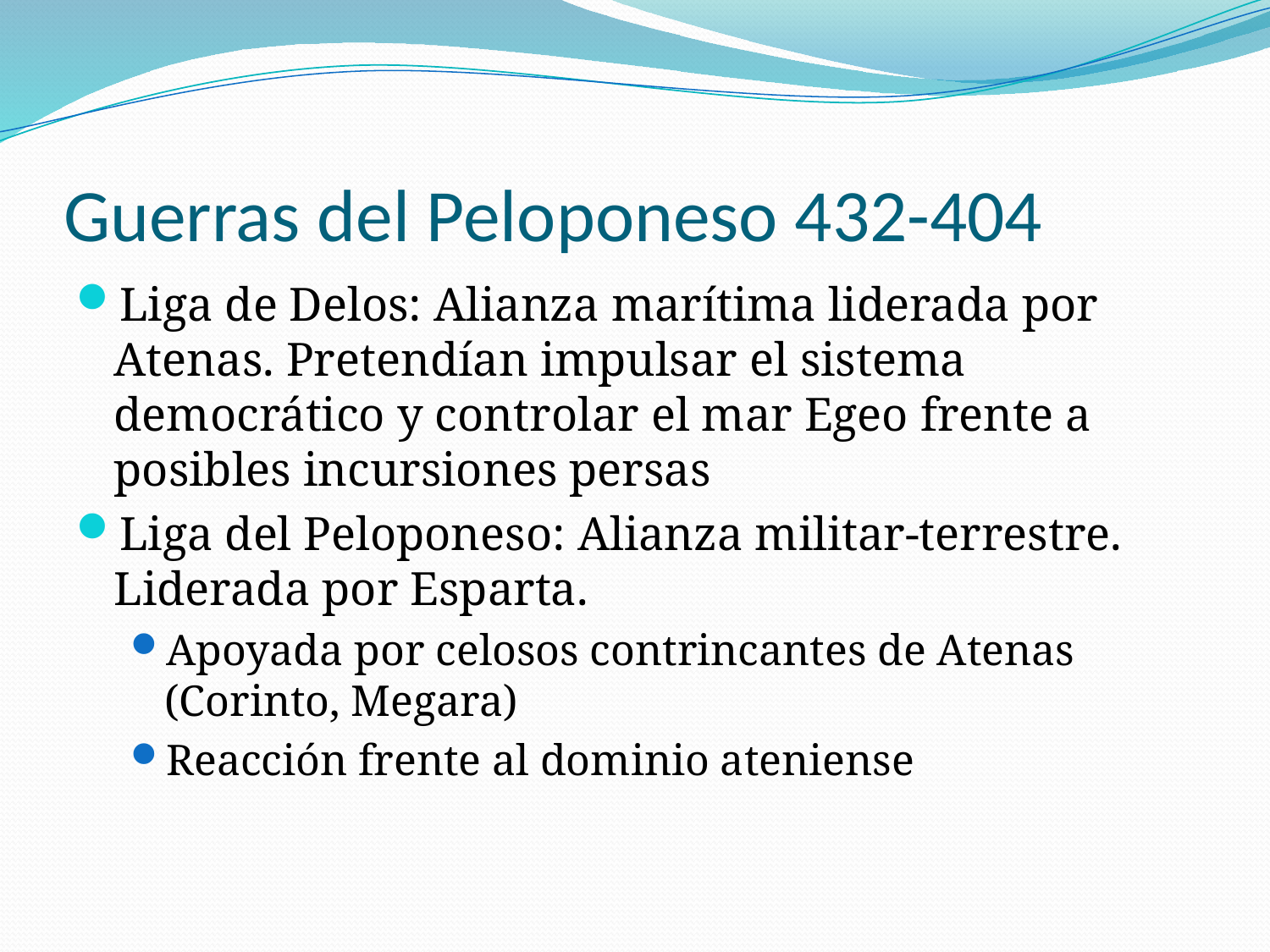

# Guerras del Peloponeso 432-404
Liga de Delos: Alianza marítima liderada por Atenas. Pretendían impulsar el sistema democrático y controlar el mar Egeo frente a posibles incursiones persas
Liga del Peloponeso: Alianza militar-terrestre. Liderada por Esparta.
Apoyada por celosos contrincantes de Atenas (Corinto, Megara)
Reacción frente al dominio ateniense